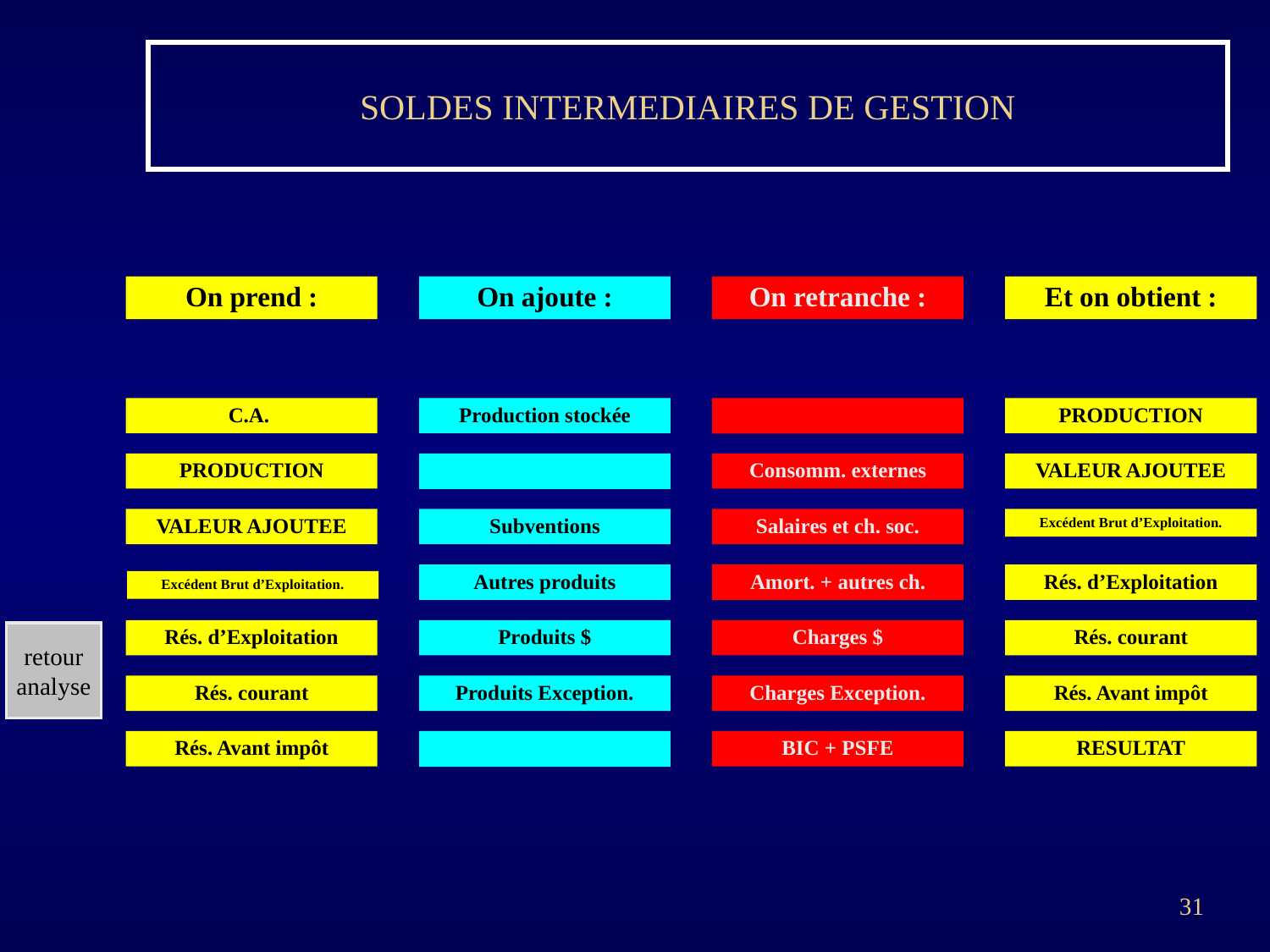

# SOLDES INTERMEDIAIRES DE GESTION
On prend :
On ajoute :
On retranche :
Et on obtient :
C.A.
Production stockée

PRODUCTION
PRODUCTION

Consomm. externes
VALEUR AJOUTEE
VALEUR AJOUTEE
Subventions
Salaires et ch. soc.
Excédent Brut d’Exploitation.
Autres produits
Amort. + autres ch.
Rés. d’Exploitation
Excédent Brut d’Exploitation.
Rés. d’Exploitation
Produits $
Charges $
Rés. courant
retour
analyse
Rés. courant
Produits Exception.
Charges Exception.
Rés. Avant impôt
Rés. Avant impôt

BIC + PSFE
RESULTAT
31